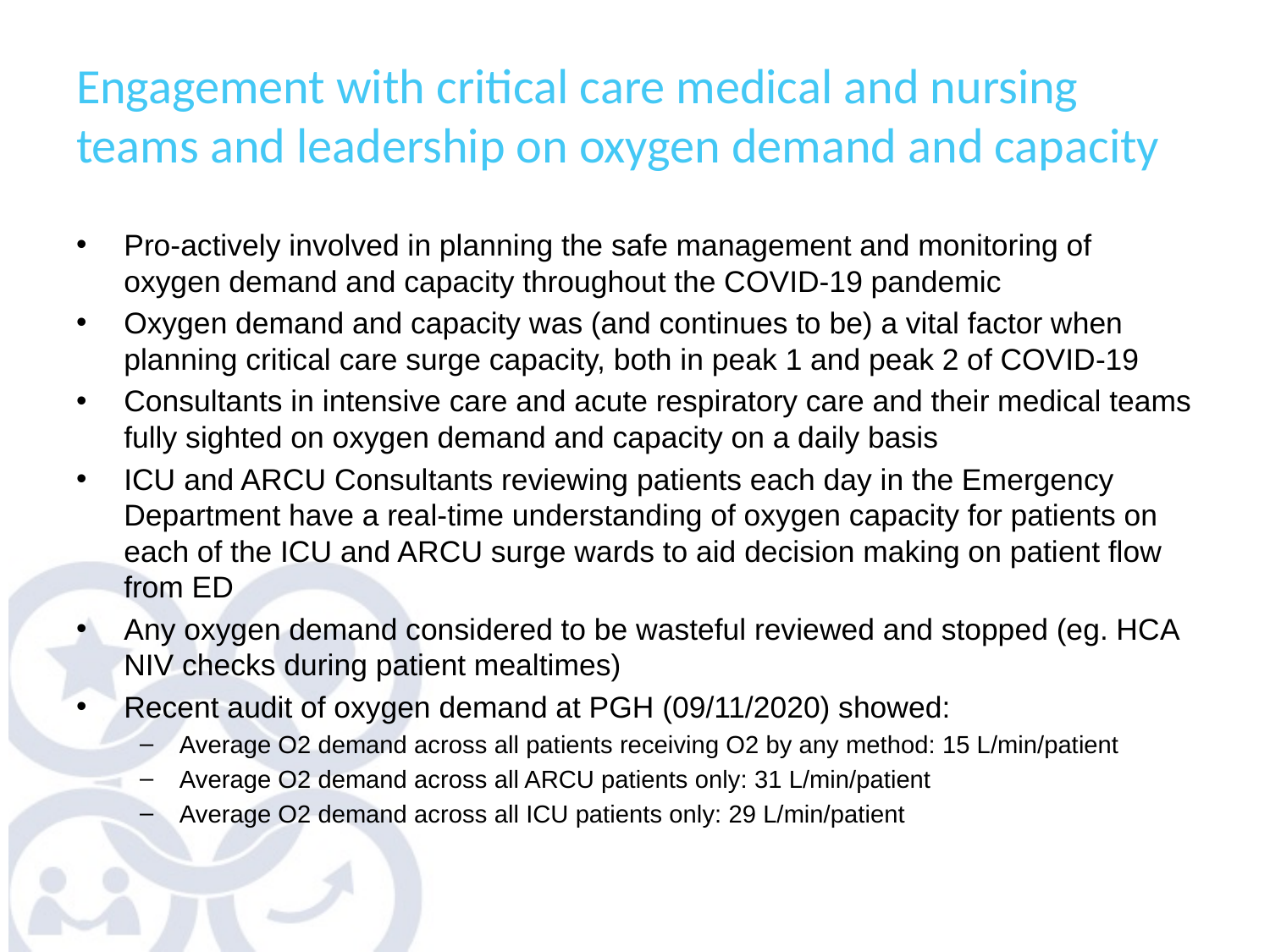

# Engagement with critical care medical and nursing teams and leadership on oxygen demand and capacity
Pro-actively involved in planning the safe management and monitoring of oxygen demand and capacity throughout the COVID-19 pandemic
Oxygen demand and capacity was (and continues to be) a vital factor when planning critical care surge capacity, both in peak 1 and peak 2 of COVID-19
Consultants in intensive care and acute respiratory care and their medical teams fully sighted on oxygen demand and capacity on a daily basis
ICU and ARCU Consultants reviewing patients each day in the Emergency Department have a real-time understanding of oxygen capacity for patients on each of the ICU and ARCU surge wards to aid decision making on patient flow from ED
Any oxygen demand considered to be wasteful reviewed and stopped (eg. HCA NIV checks during patient mealtimes)
Recent audit of oxygen demand at PGH (09/11/2020) showed:
Average O2 demand across all patients receiving O2 by any method: 15 L/min/patient
Average O2 demand across all ARCU patients only: 31 L/min/patient
Average O2 demand across all ICU patients only: 29 L/min/patient